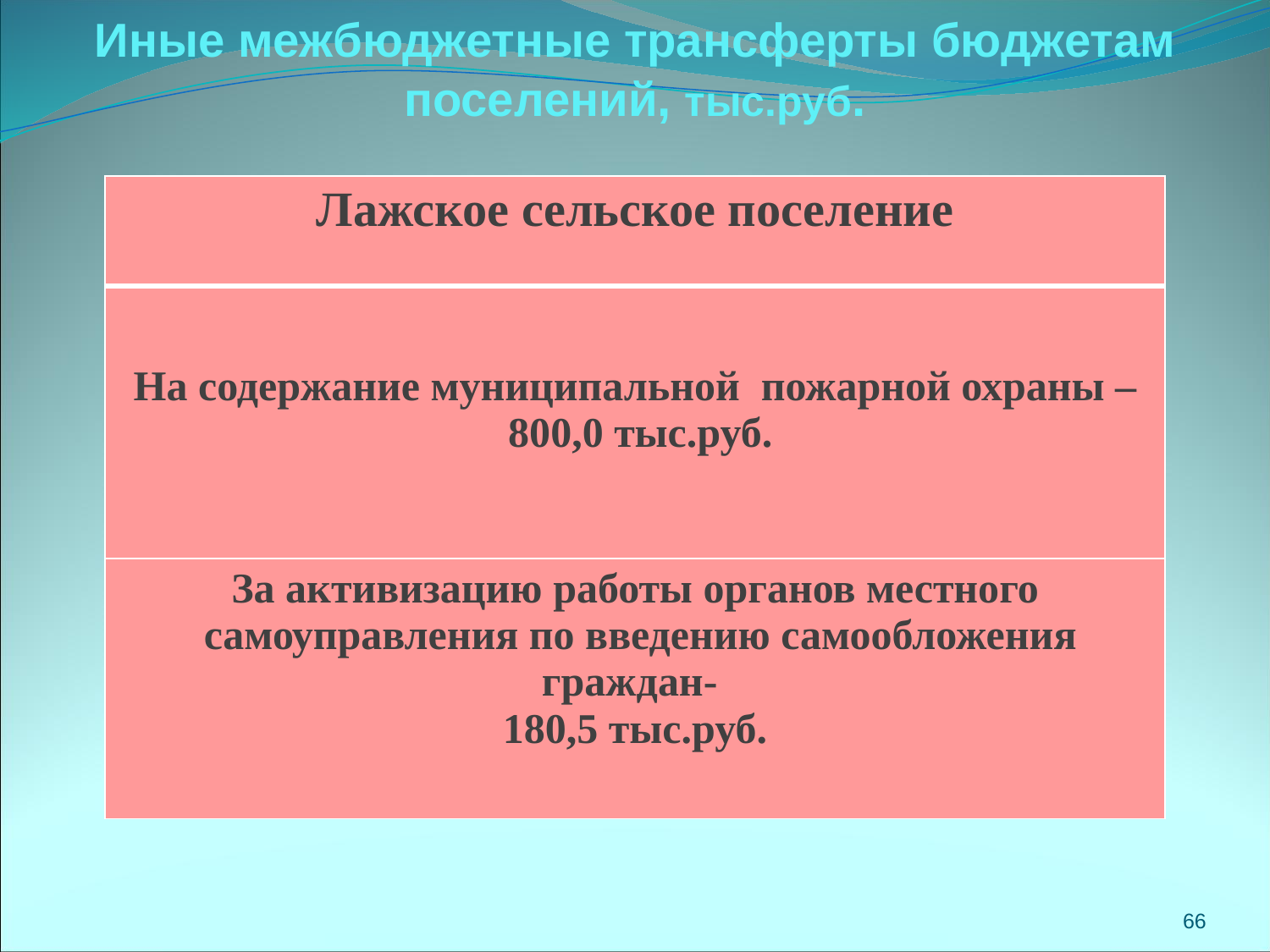

# Иные межбюджетные трансферты бюджетам поселений, тыс.руб.
| Лажское сельское поселение |
| --- |
| На содержание муниципальной пожарной охраны – 800,0 тыс.руб. |
| За активизацию работы органов местного самоуправления по введению самообложения граждан- 180,5 тыс.руб. |
66